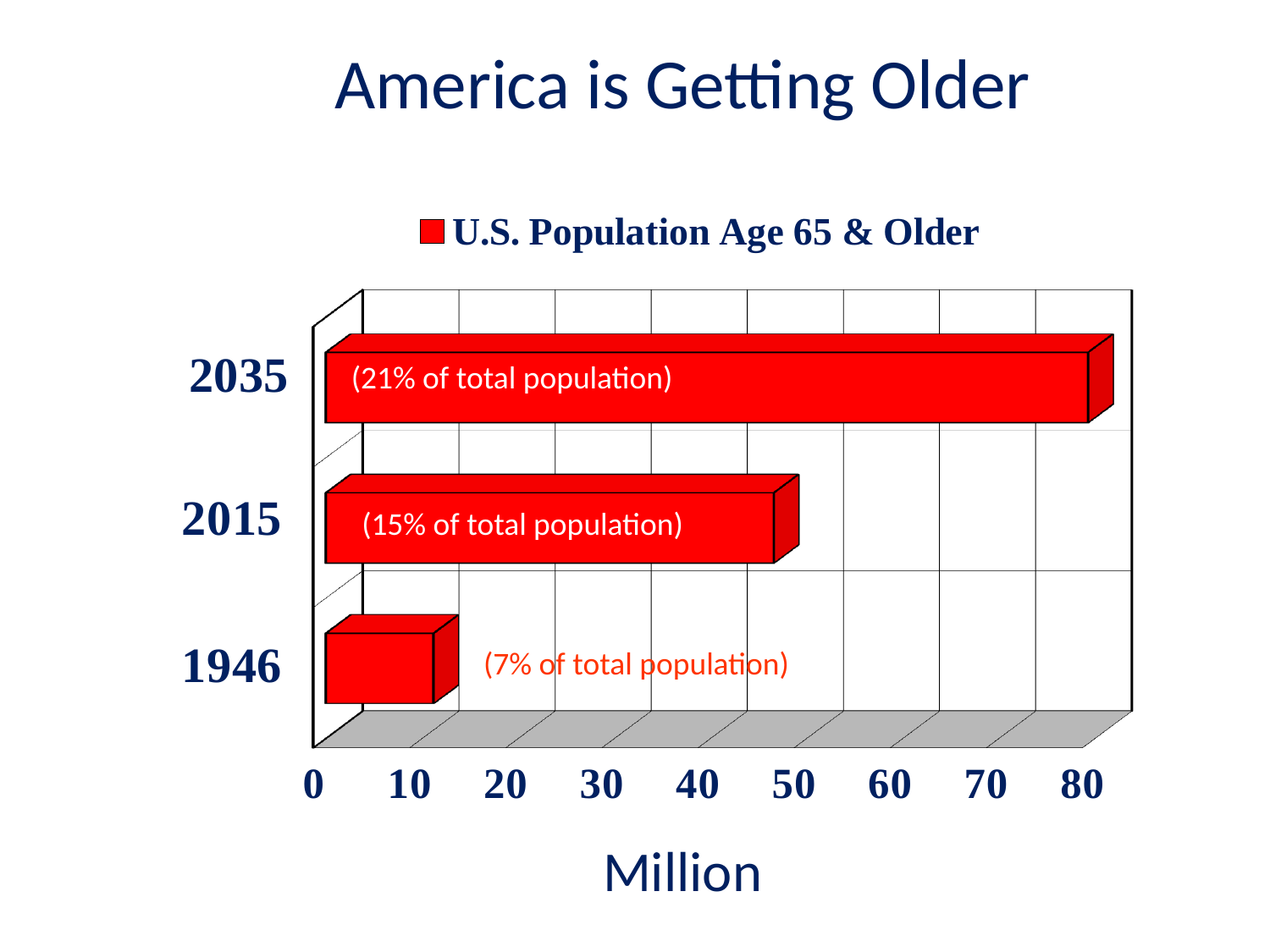

America is Getting Older

[unsupported chart]

(21% of total population)
(15% of total population)
(7% of total population)
Million